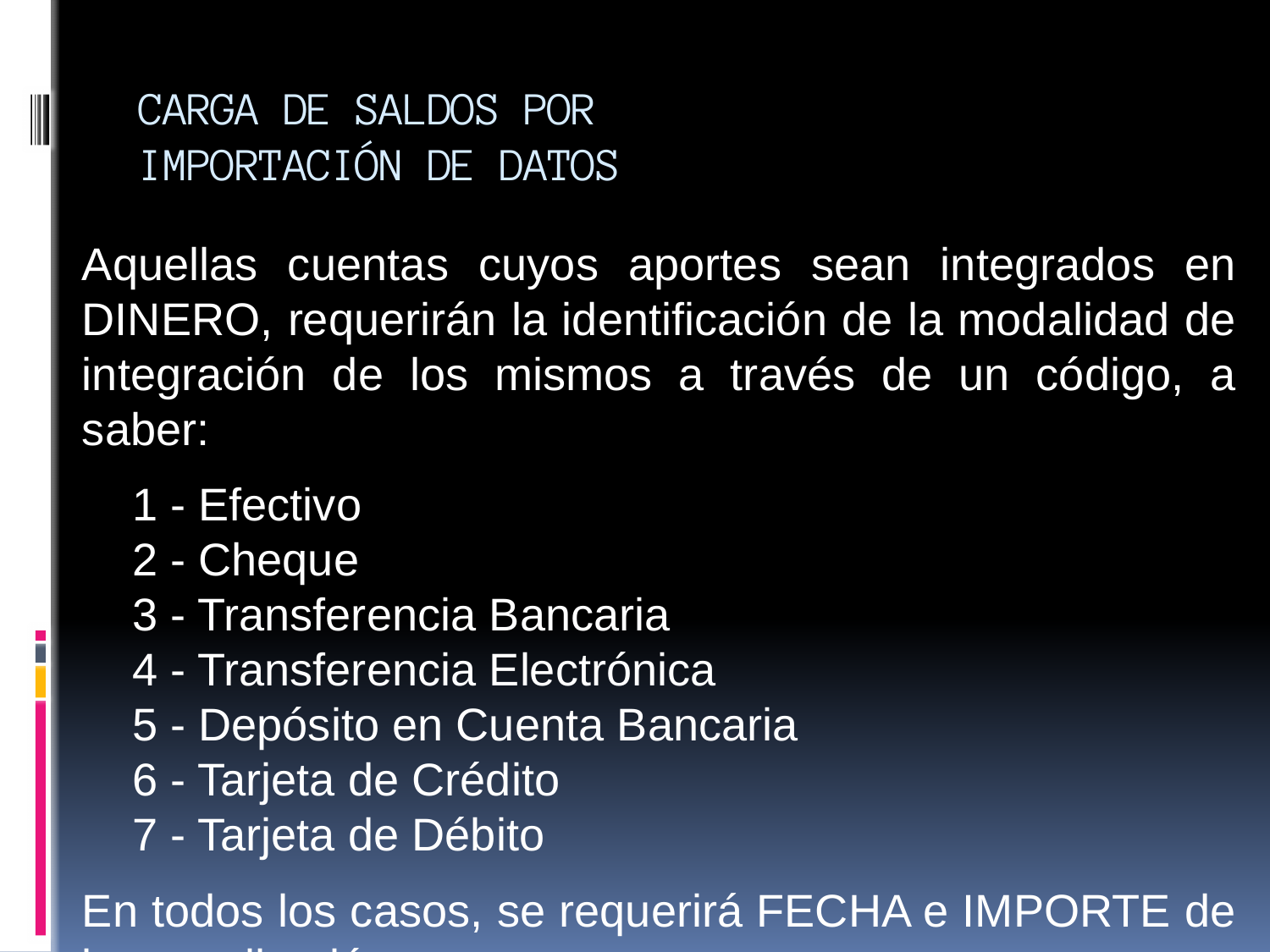

# CARGA DE SALDOS POR IMPORTACIÓN DE DATOS
Aquellas cuentas cuyos aportes sean integrados en DINERO, requerirán la identificación de la modalidad de integración de los mismos a través de un código, a saber:
1 - Efectivo
2 - Cheque
3 - Transferencia Bancaria
4 - Transferencia Electrónica
5 - Depósito en Cuenta Bancaria
6 - Tarjeta de Crédito
7 - Tarjeta de Débito
En todos los casos, se requerirá FECHA e IMPORTE de la  contribución.